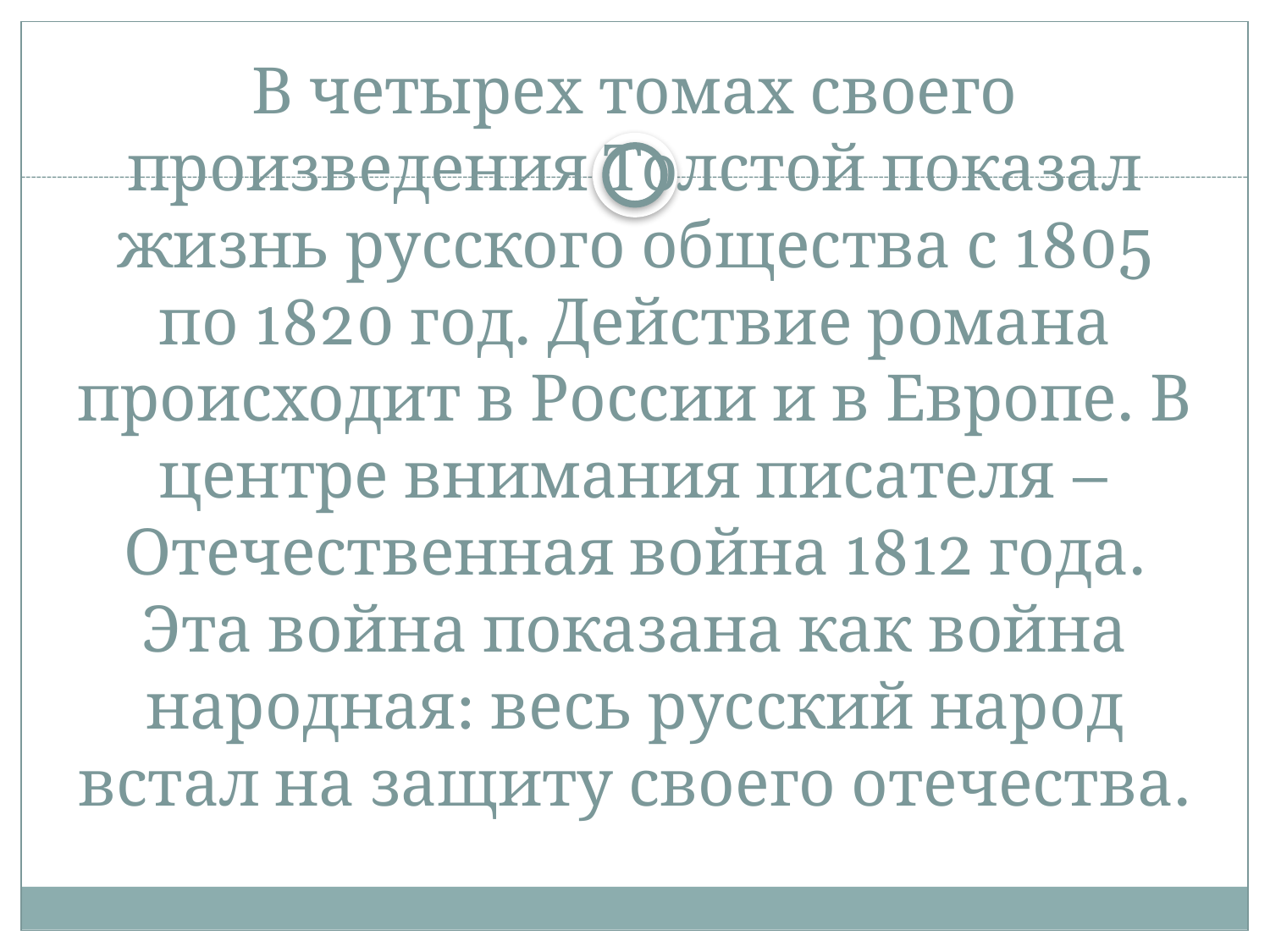

# В четырех томах своего произведения Толстой показал жизнь русского общества с 1805 по 1820 год. Действие романа происходит в России и в Европе. В центре внимания писателя – Отечественная война 1812 года. Эта война показана как война народная: весь русский народ встал на защиту своего отечества.